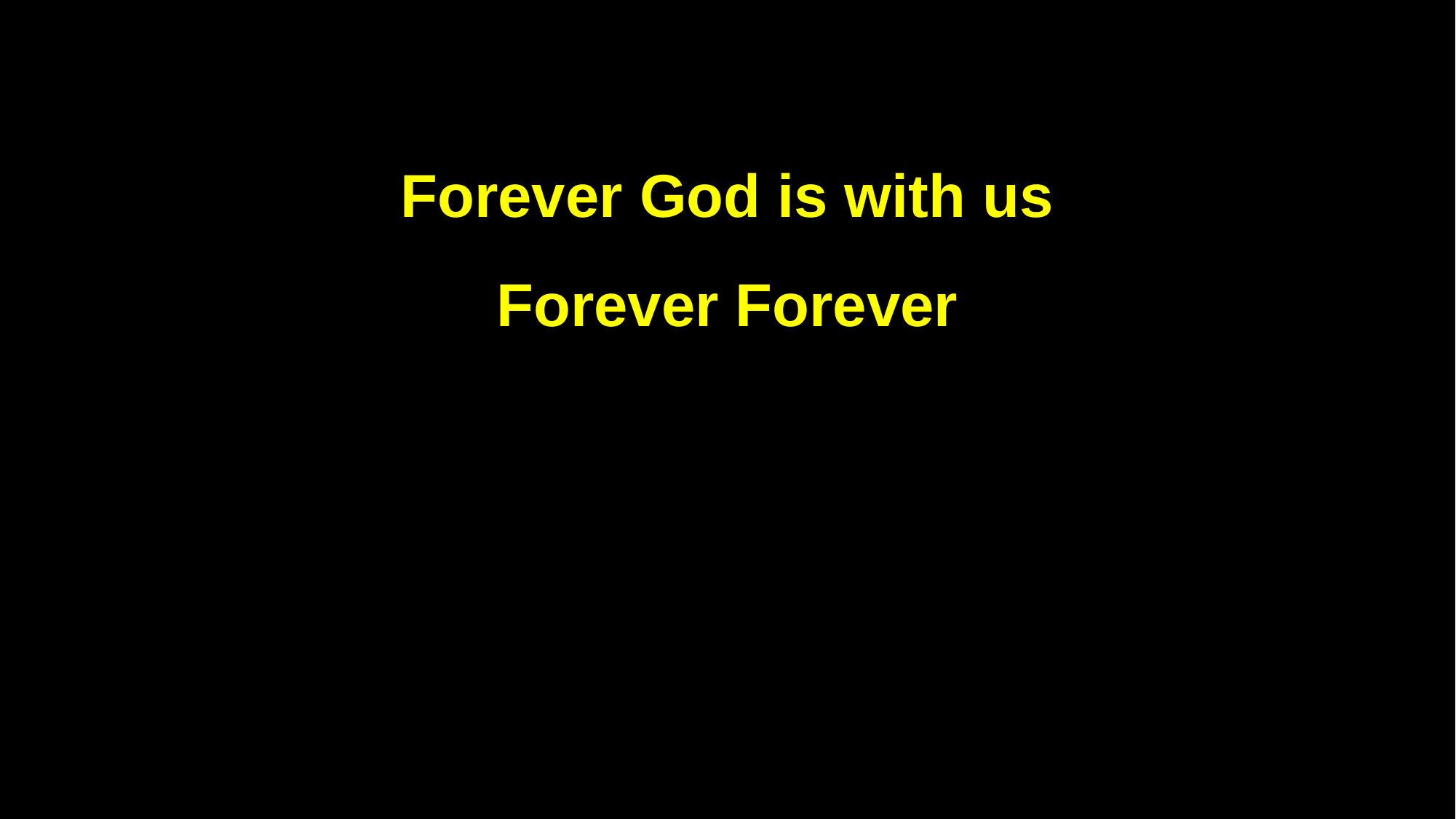

Forever God is with us
Forever Forever